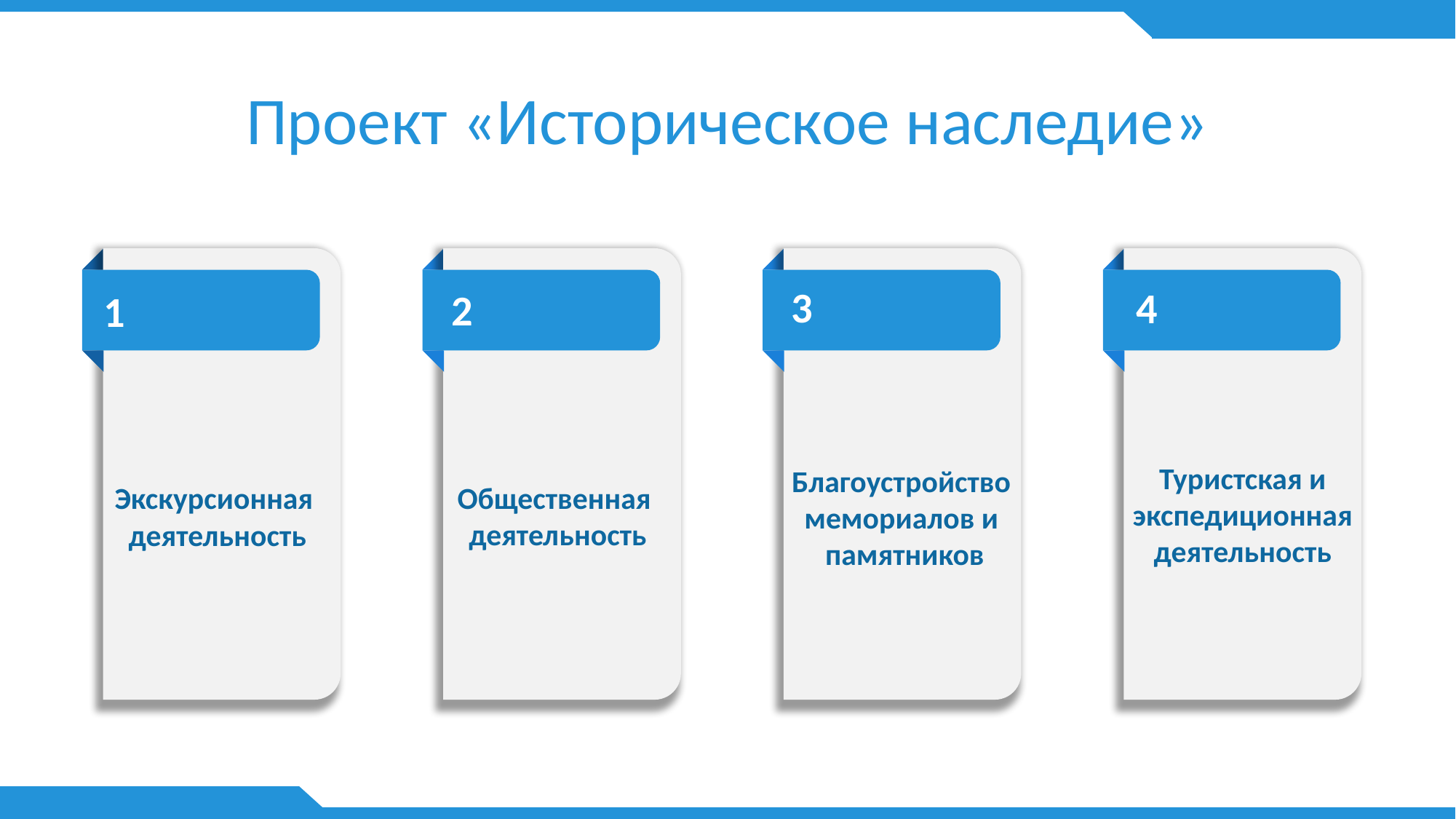

# Проект «Историческое наследие»

3
4
2
1

Туристская и
экспедиционная
деятельность
Благоустройство
мемориалов и
памятников
Общественная
деятельность
Экскурсионная
деятельность